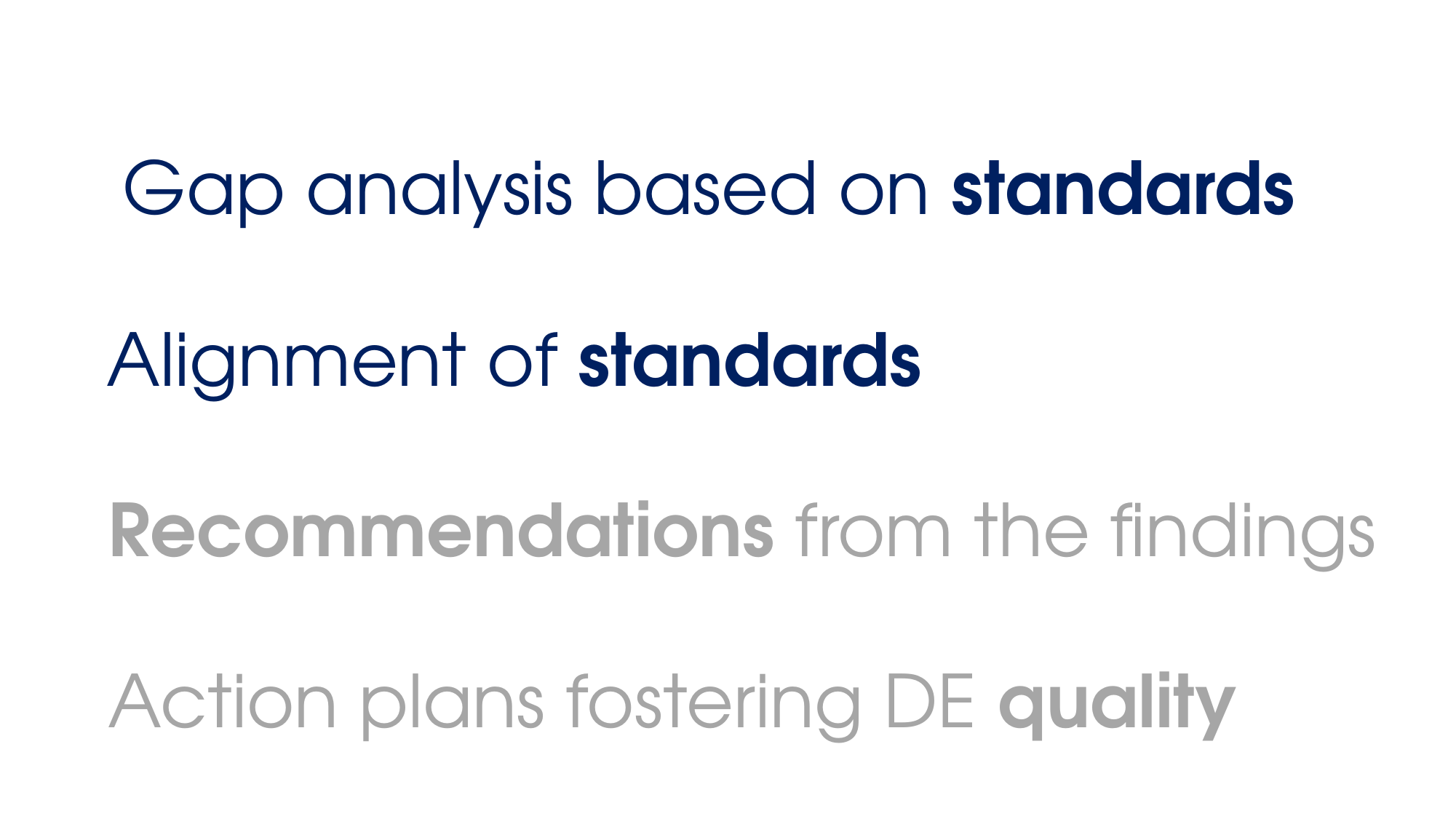

# Gap analysis and alignment
Gap analysis based on standards
Alignment of standards
Recommendations from the findings
Action plans fostering DE quality